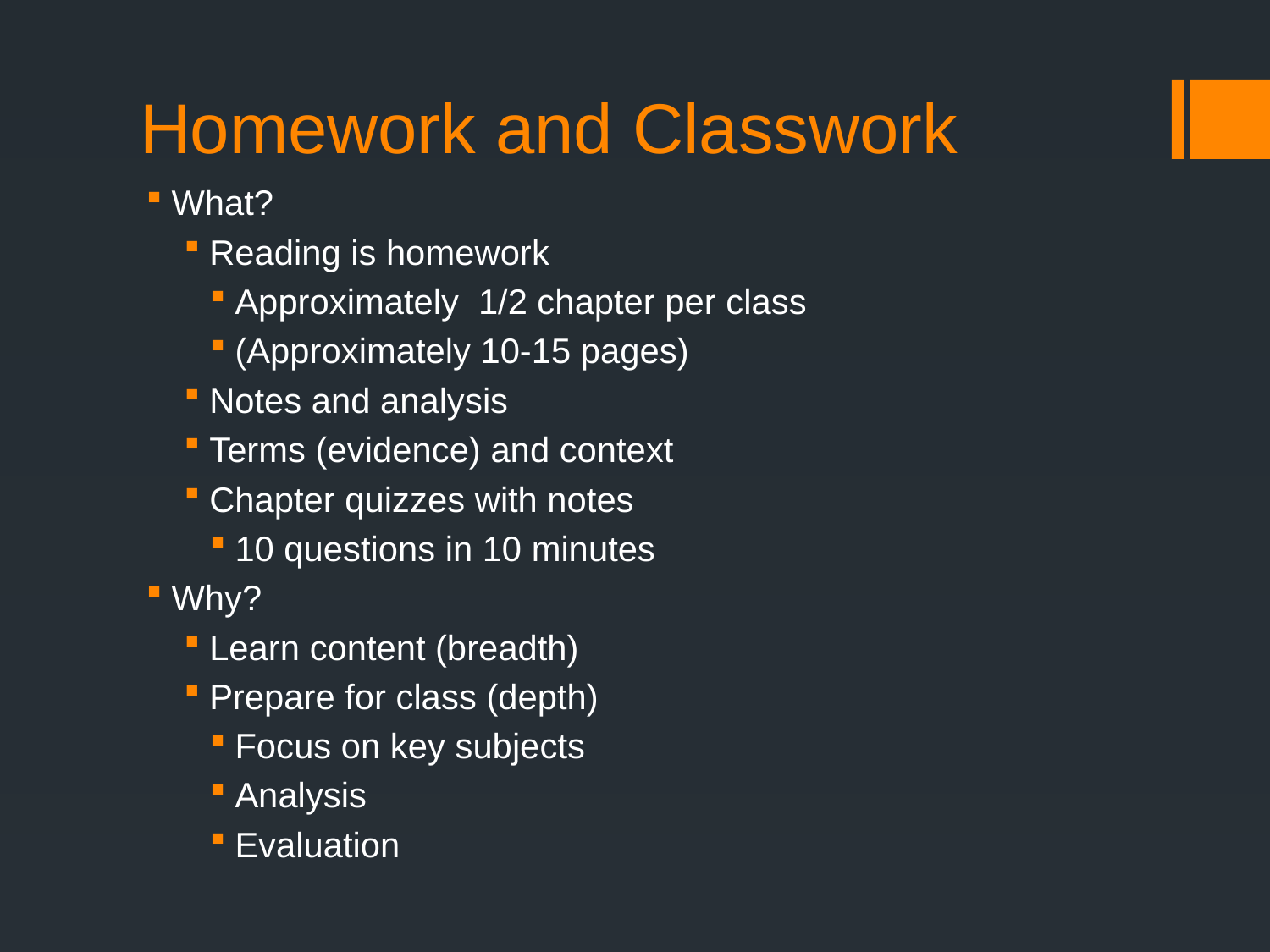

# Homework and Classwork
What?
Reading is homework
Approximately  1/2 chapter per class
(Approximately 10-15 pages)
Notes and analysis
Terms (evidence) and context
Chapter quizzes with notes
10 questions in 10 minutes
Why?
Learn content (breadth)
Prepare for class (depth)
Focus on key subjects
Analysis
Evaluation